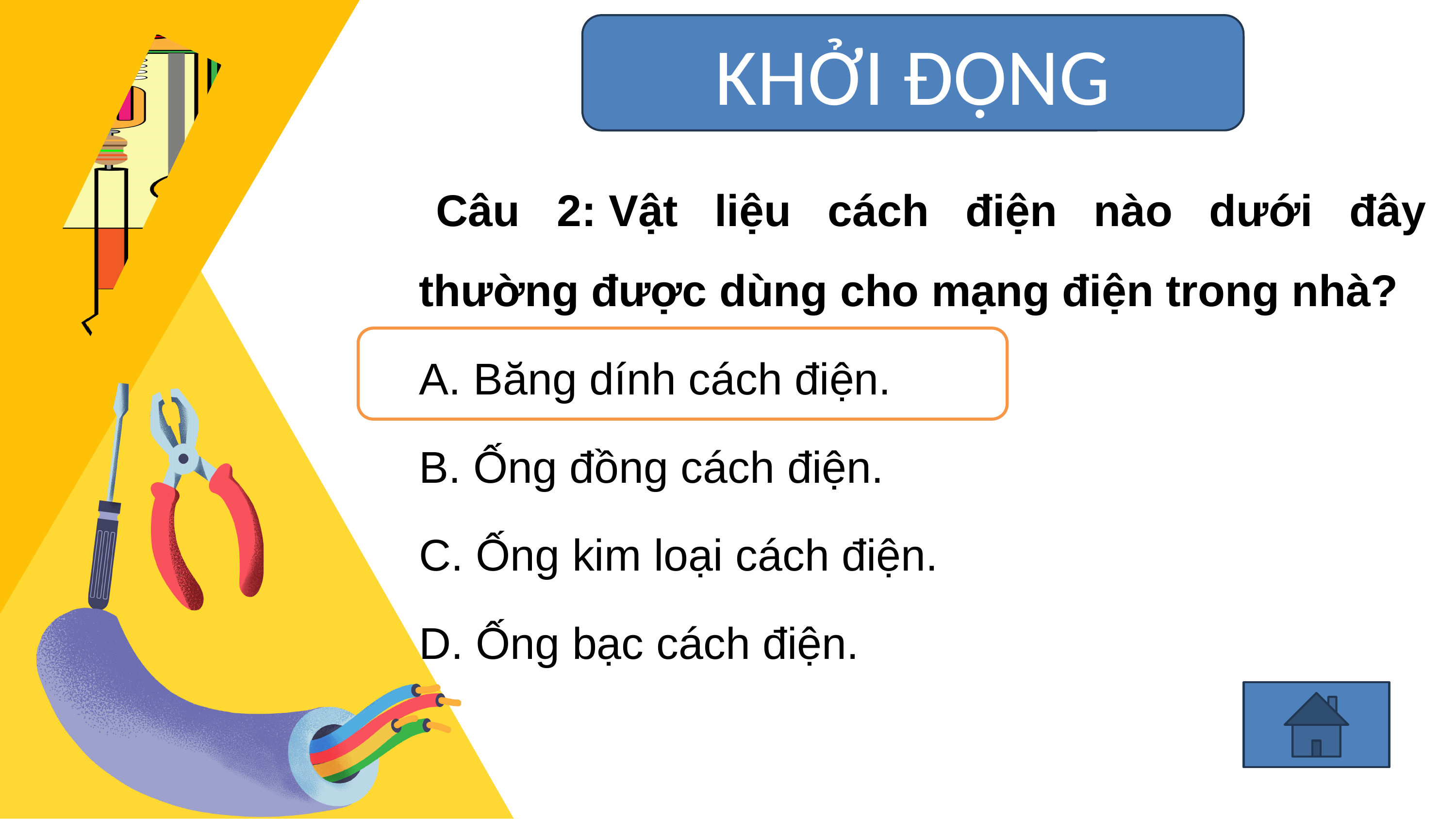

KHỞI ĐỘNG

Câu 2: Vật liệu cách điện nào dưới đây thường được dùng cho mạng điện trong nhà?
A. Băng dính cách điện.
B. Ống đồng cách điện.
C. Ống kim loại cách điện.
D. Ống bạc cách điện.